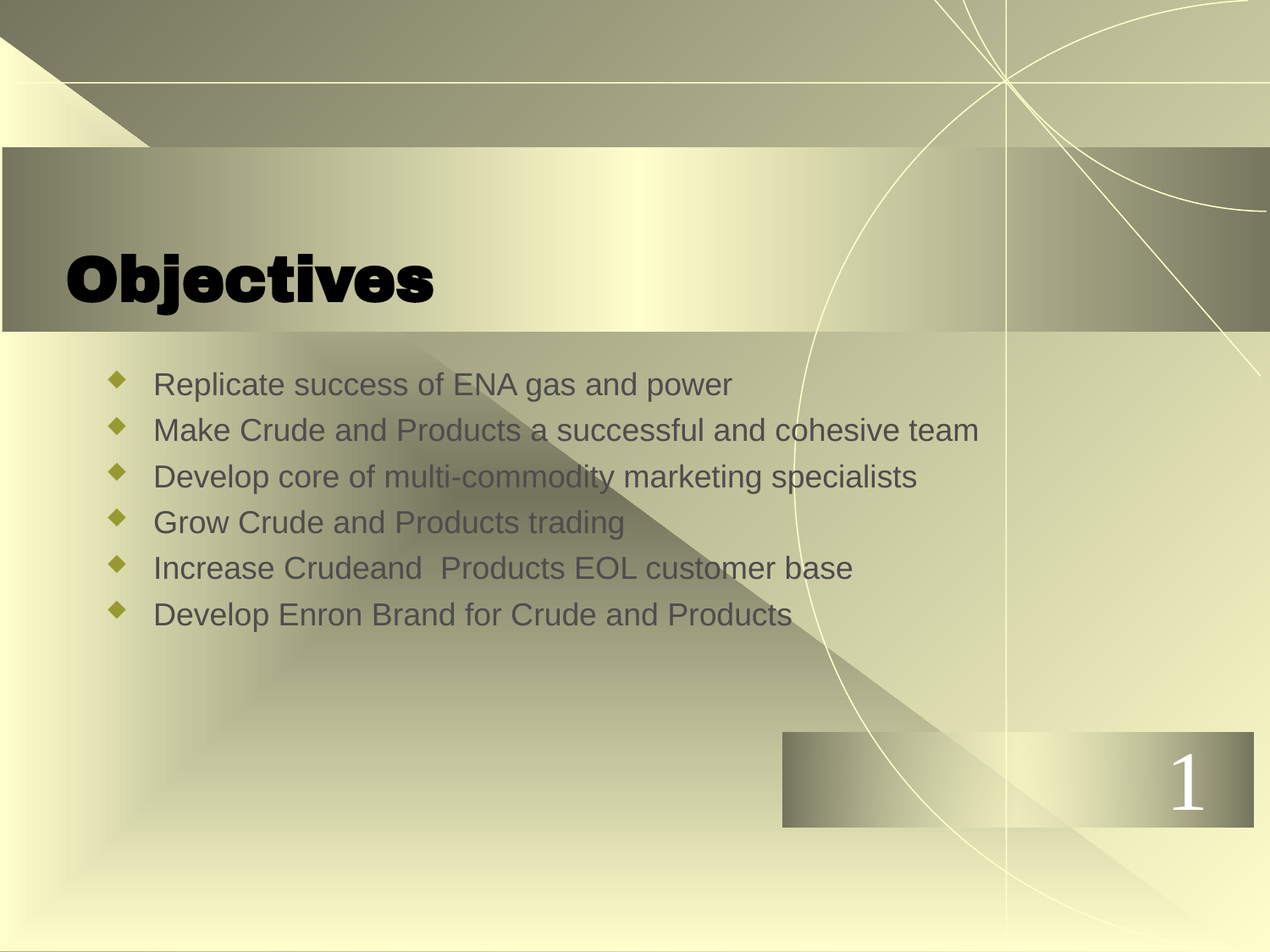

# Objectives
Replicate success of ENA gas and power
Make Crude and Products a successful and cohesive team
Develop core of multi-commodity marketing specialists
Grow Crude and Products trading
Increase Crudeand  Products EOL customer base
Develop Enron Brand for Crude and Products
1